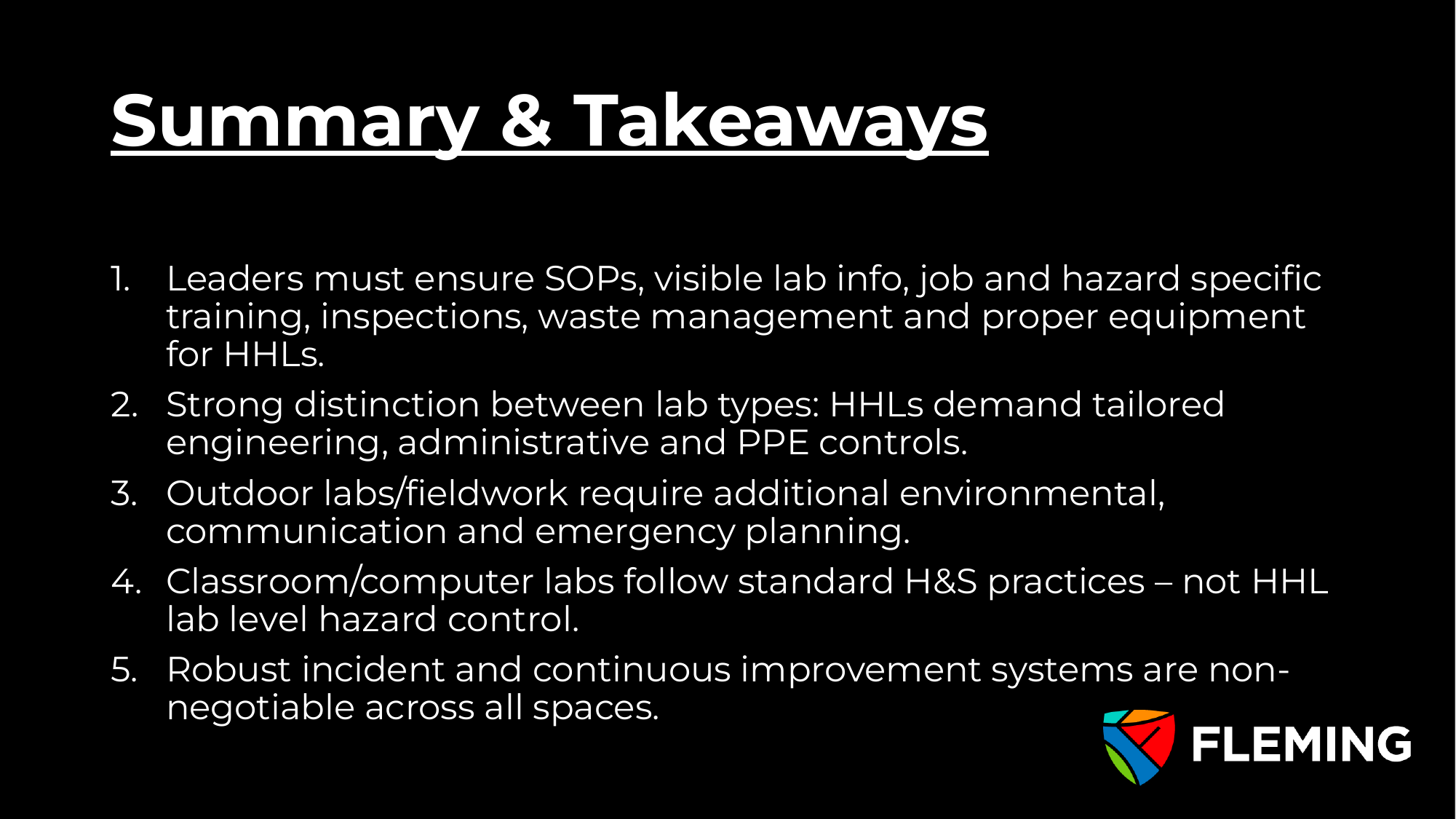

# Summary & Takeaways
Leaders must ensure SOPs, visible lab info, job and hazard specific training, inspections, waste management and proper equipment for HHLs.
Strong distinction between lab types: HHLs demand tailored engineering, administrative and PPE controls.
Outdoor labs/fieldwork require additional environmental, communication and emergency planning.
Classroom/computer labs follow standard H&S practices – not HHL lab level hazard control.
Robust incident and continuous improvement systems are non-negotiable across all spaces.